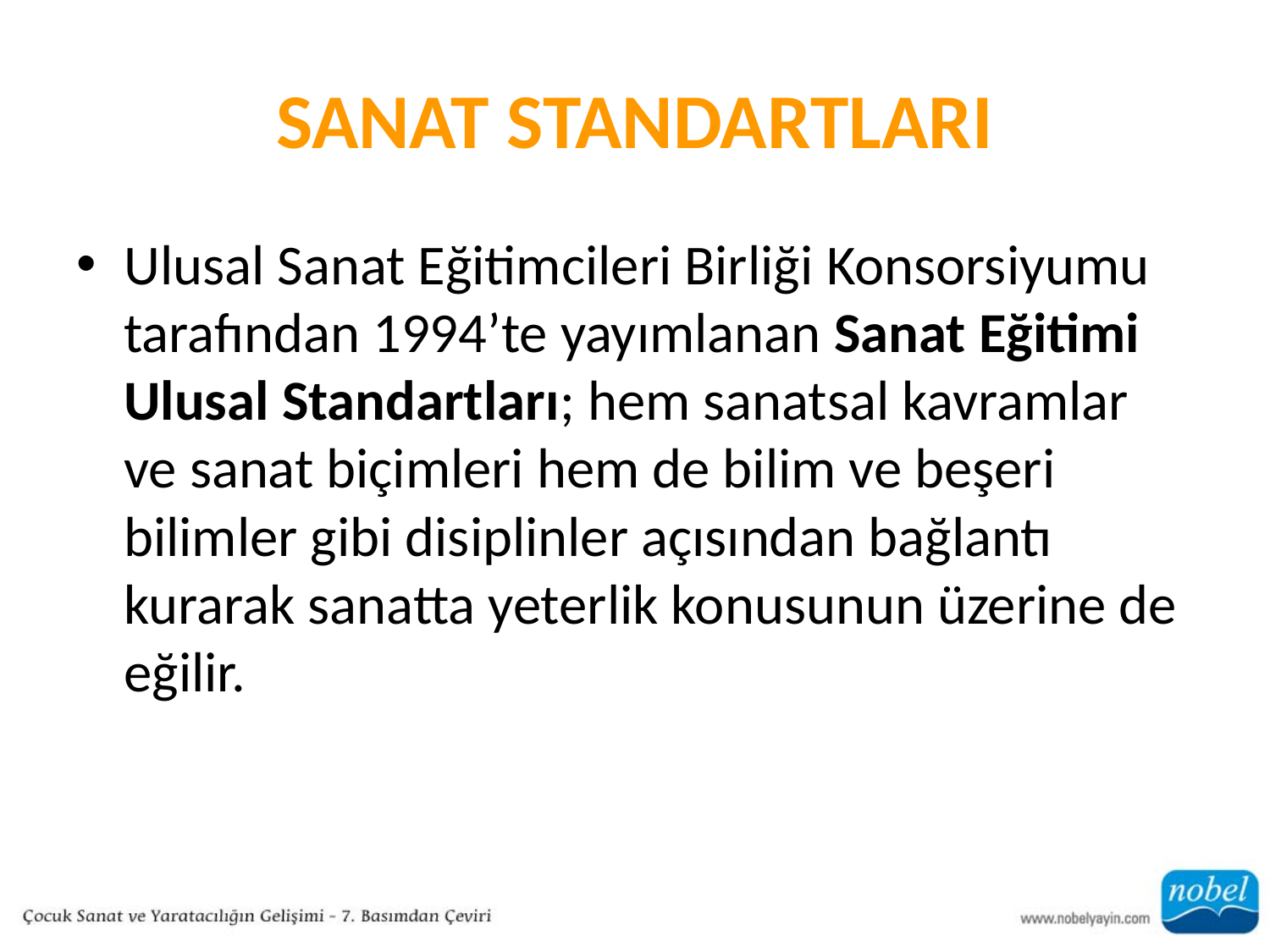

# SANAT STANDARTLARI
Ulusal Sanat Eğitimcileri Birliği Konsorsiyumu tarafından 1994’te yayımlanan Sanat Eğitimi Ulusal Standartları; hem sanatsal kavramlar ve sanat biçimleri hem de bilim ve beşeri bilimler gibi disiplinler açısından bağlantı kurarak sanatta yeterlik konusunun üzerine de eğilir.